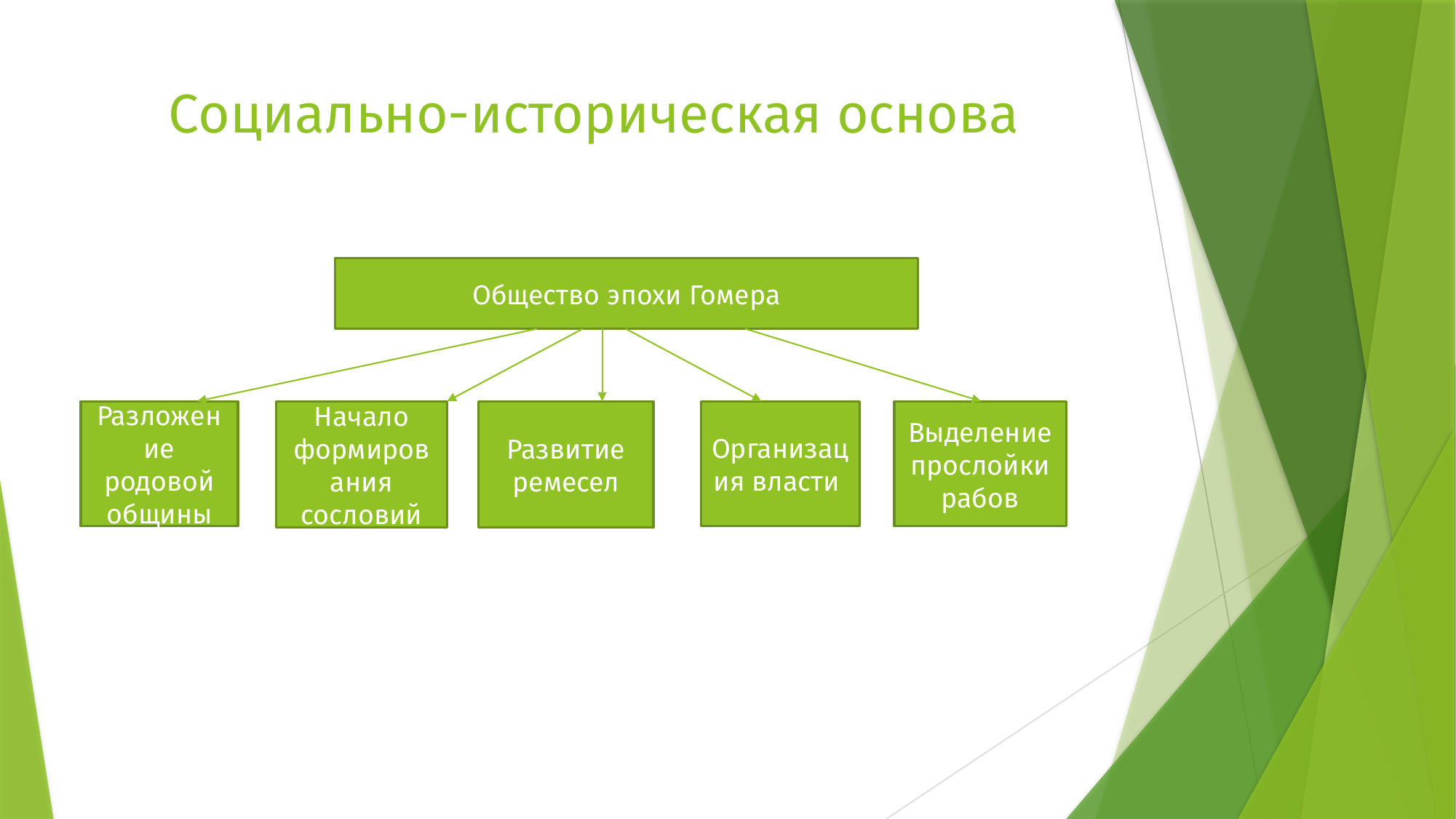

# Социально-историческая основа

Общество эпохи Гомера
Разложение родовой общины
Начало формирования сословий
Развитие ремесел
Организация власти
Выделение прослойки рабов